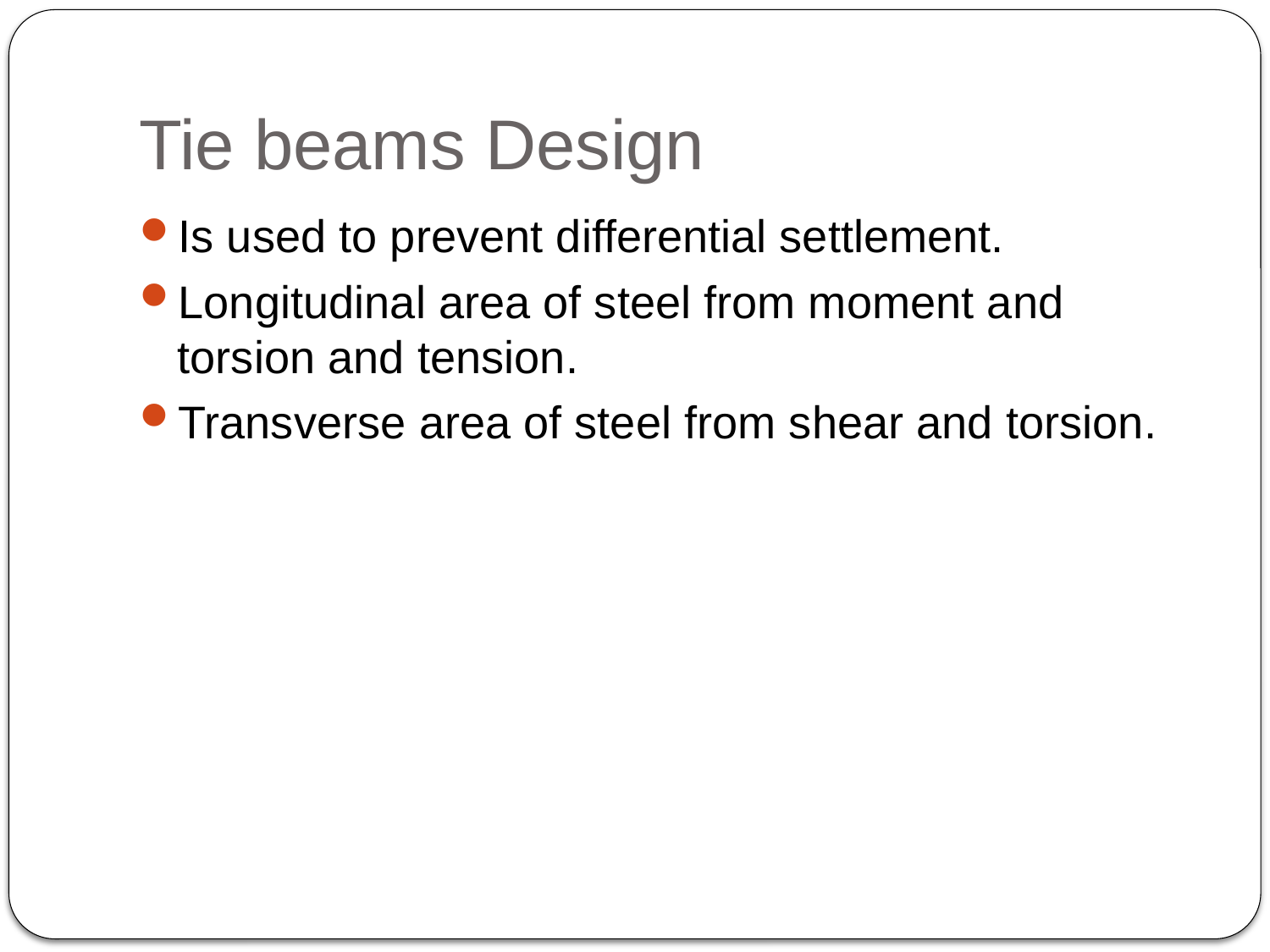

# Tie beams Design
Is used to prevent differential settlement.
Longitudinal area of steel from moment and torsion and tension.
Transverse area of steel from shear and torsion.